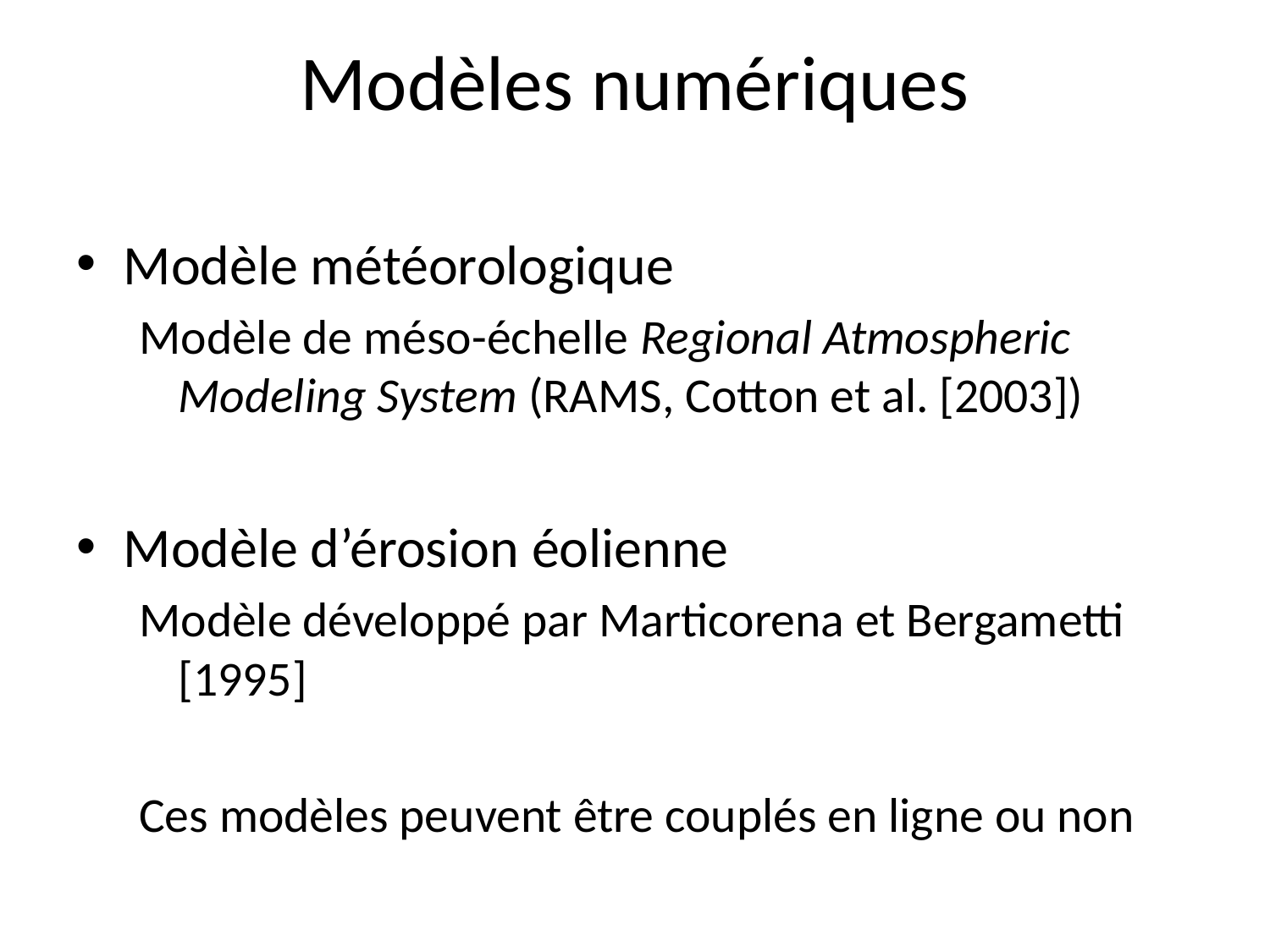

# Modèles numériques
Modèle météorologique
Modèle de méso-échelle Regional Atmospheric Modeling System (RAMS, Cotton et al. [2003])

Modèle d’érosion éolienne
Modèle développé par Marticorena et Bergametti [1995]

Ces modèles peuvent être couplés en ligne ou non